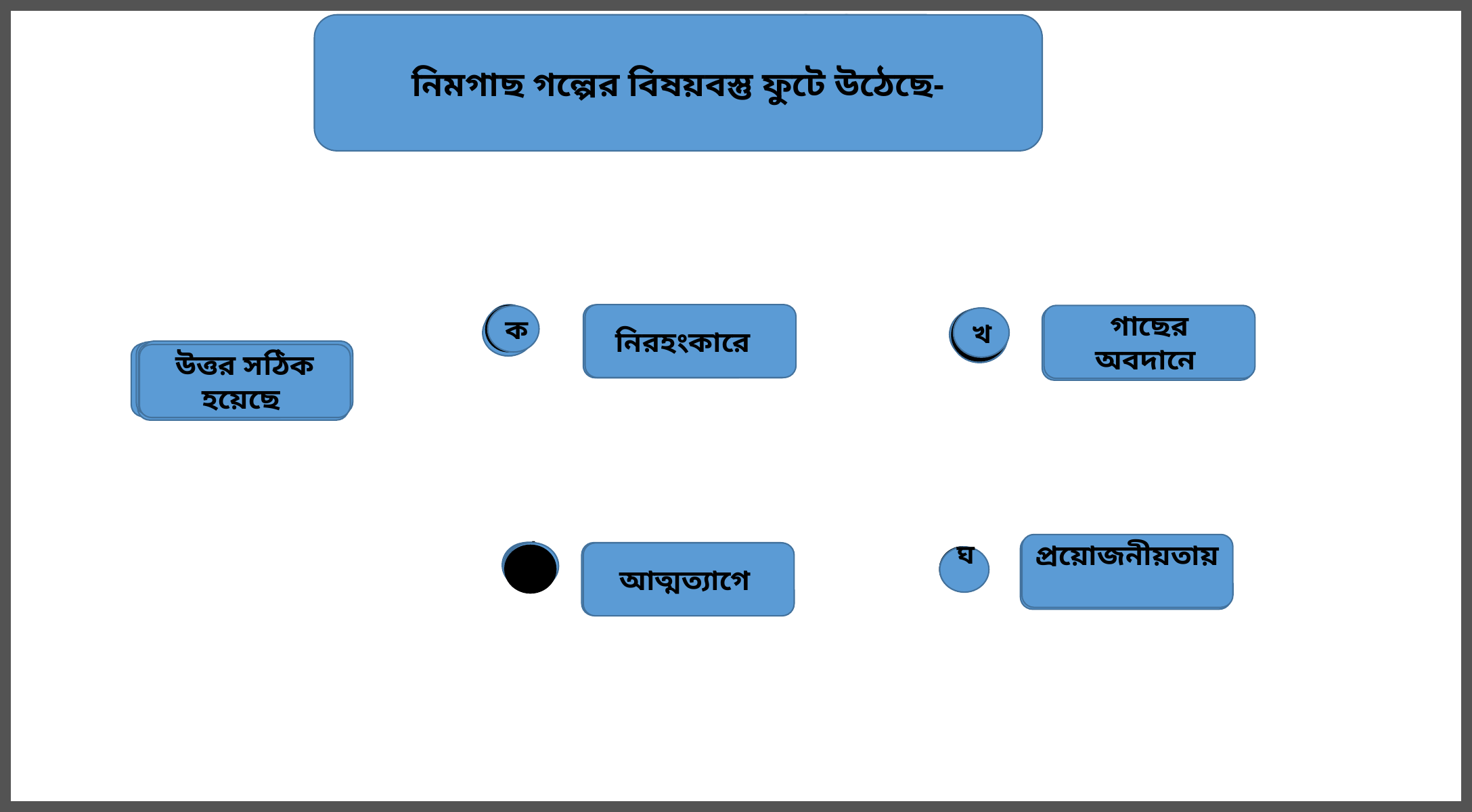

নিমগাছ গল্পের বিষয়বস্তু ফুটে উঠেছে-

সঠিক উত্তরটি সনাক্ত কর

মূল্যায়ন
সঠিক উত্তর চিহ্নিত কর

বনফুল রচিত ‘দূরবীন’ কী জাতীয় রচনা?

নিরহংকারে
ক
গান
গাছের অবদানে

ক
ক

কবিতা

খ

খ
খ
ক

খ
খ

আবার চেষ্টা কর
উত্তর সঠিক হয়েছে
আবার চেষ্টা কর
আবার চেষ্টা কর
আবার চেষ্টা কর
উত্তর সঠিক হয়েছে
আবার চেষ্টা কর
প্রয়োজনীয়তায়
  গল্পগ্রন্থ
গ
গ
উপন্যাস
গ

আত্মত্যাগে

ঘ

ঘ